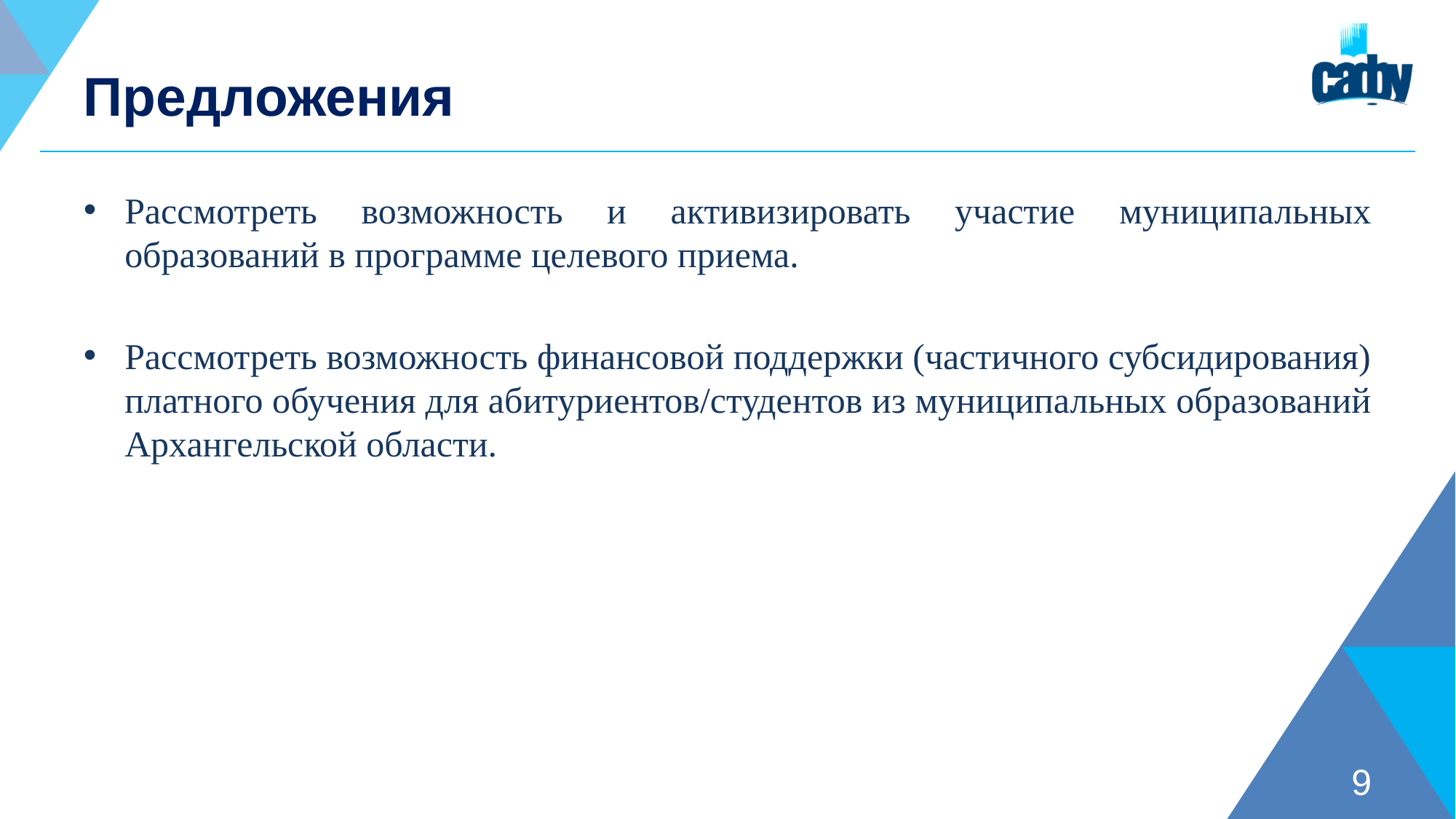

# Предложения
Рассмотреть возможность и активизировать участие муниципальных образований в программе целевого приема.

Рассмотреть возможность финансовой поддержки (частичного субсидирования) платного обучения для абитуриентов/студентов из муниципальных образований Архангельской области.

9